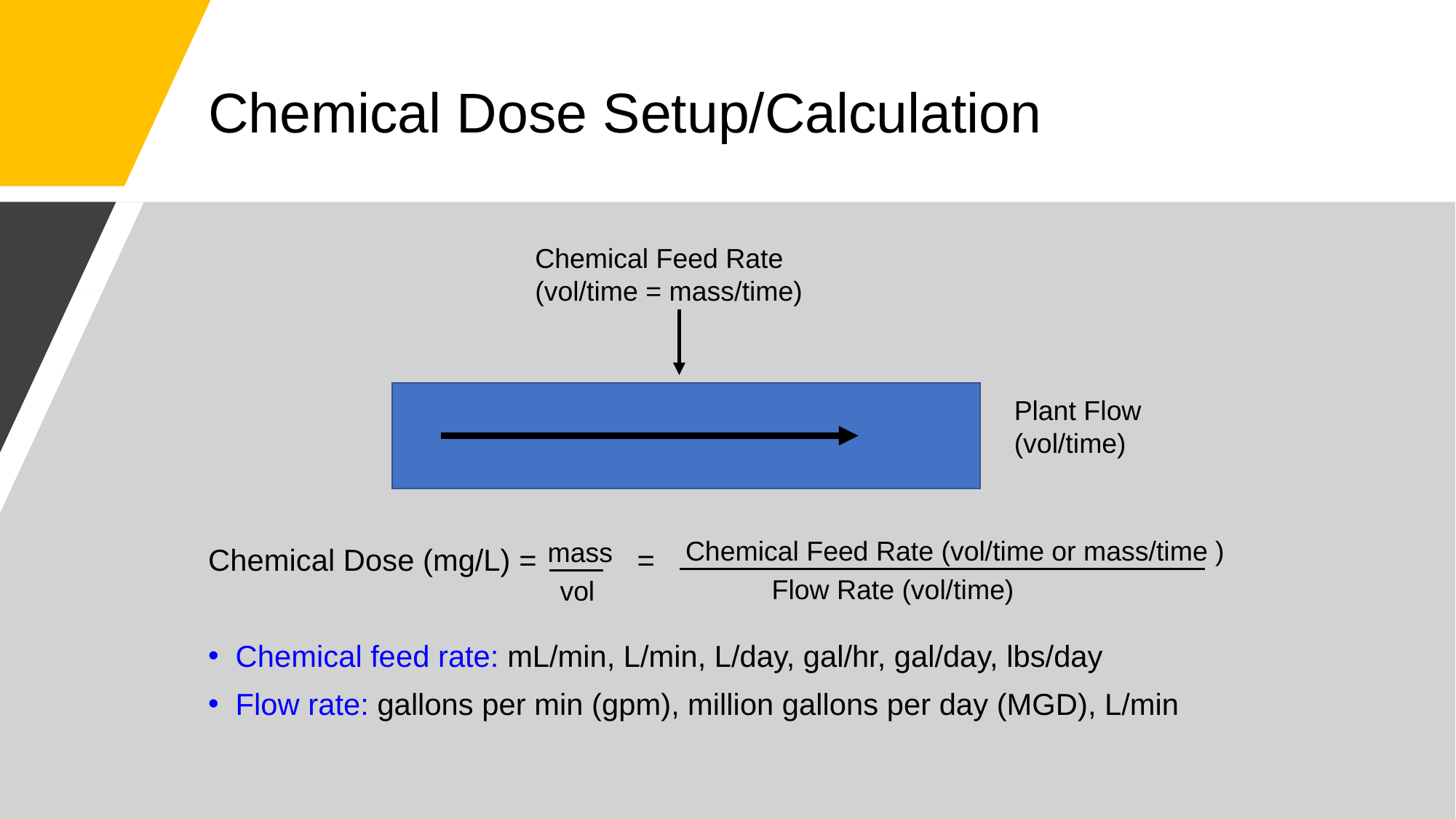

# Chemical Dose Setup/Calculation

Chemical Feed Rate (vol/time = mass/time)

Chemical Dose (mg/L) =            =

Chemical feed rate: mL/min, L/min, L/day, gal/hr, gal/day, lbs/day
Flow rate: gallons per min (gpm), million gallons per day (MGD), L/min

Plant Flow
(vol/time)
Chemical Feed Rate (vol/time or mass/time )
Flow Rate (vol/time)
mass
vol